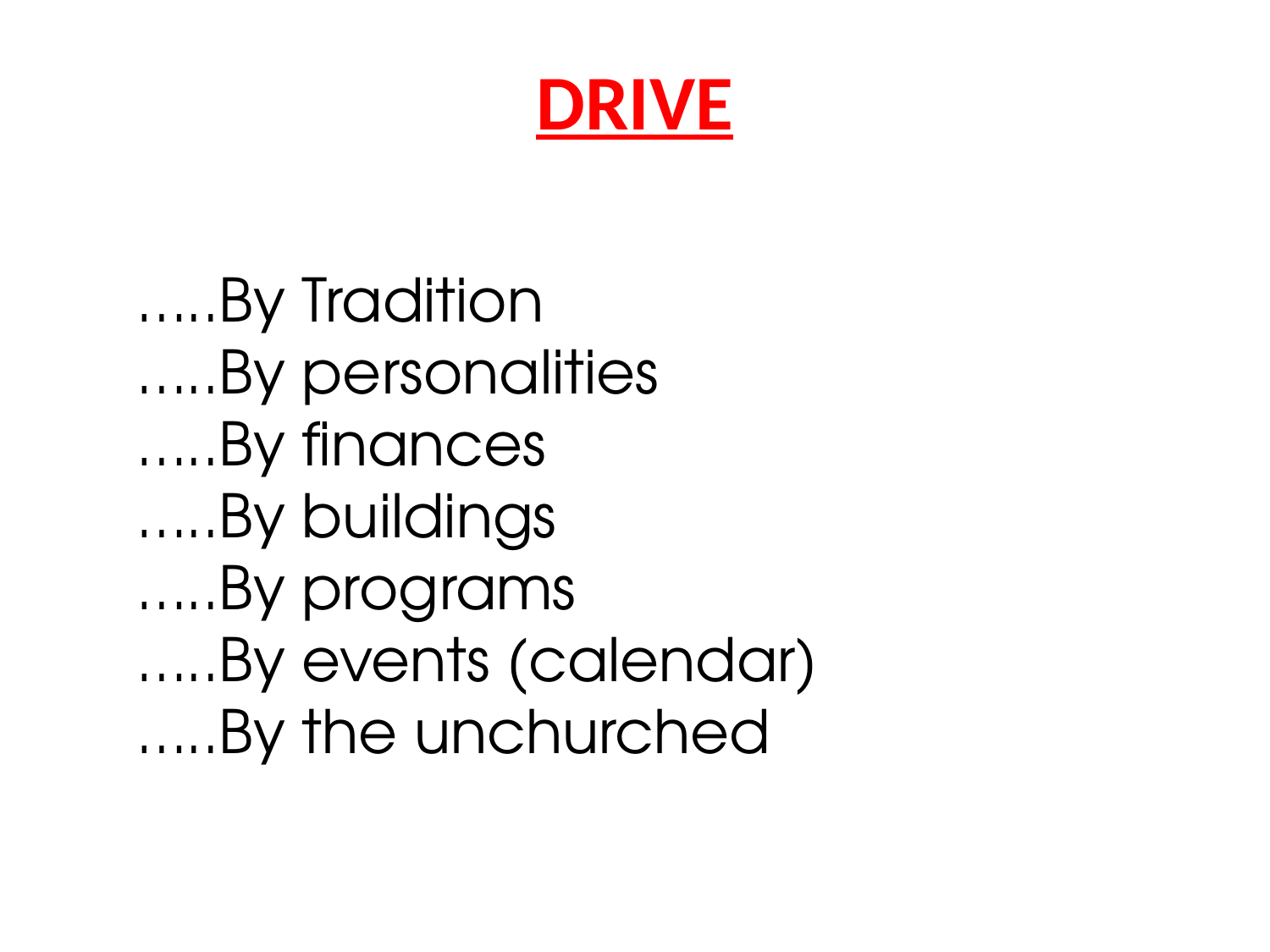

DRIVE
…..By Tradition
…..By personalities
…..By finances
…..By buildings
…..By programs
…..By events (calendar)
…..By the unchurched